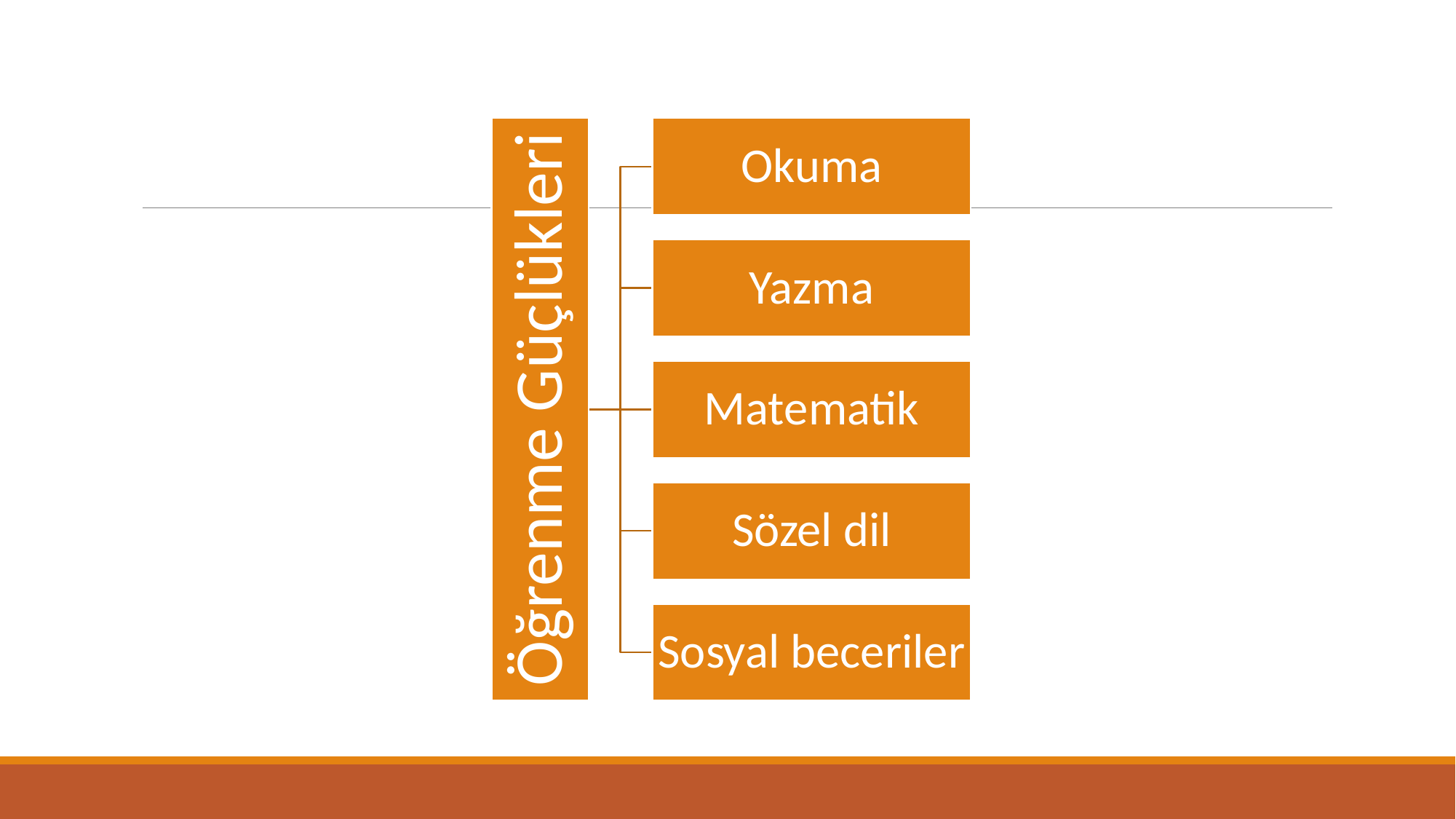

#

Öğrenme Güçlükleri
Okuma
Yazma
Matematik
Sözel dil
Sosyal beceriler